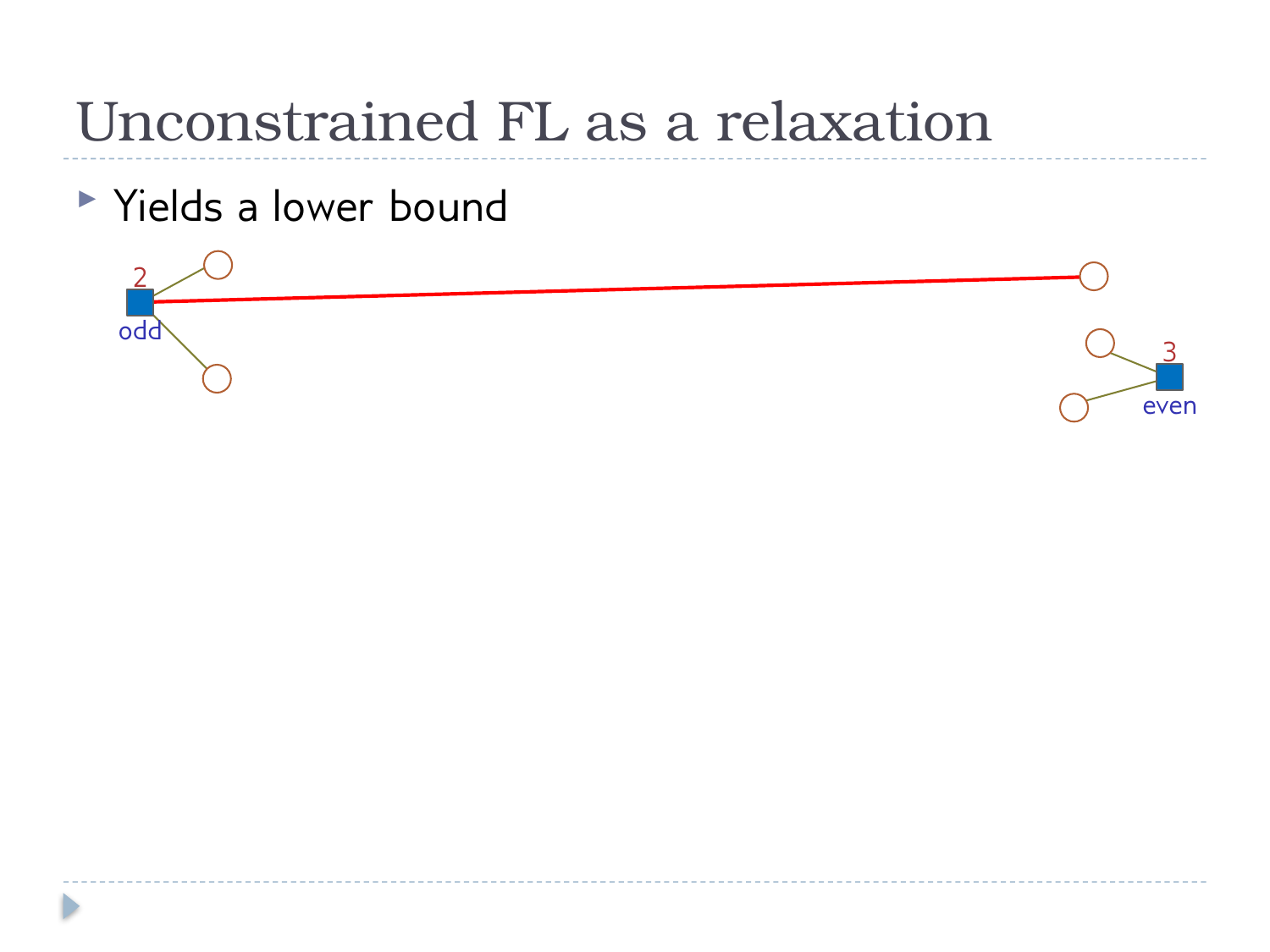

# Unconstrained FL as a relaxation
Yields a lower bound

2

odd
3

even